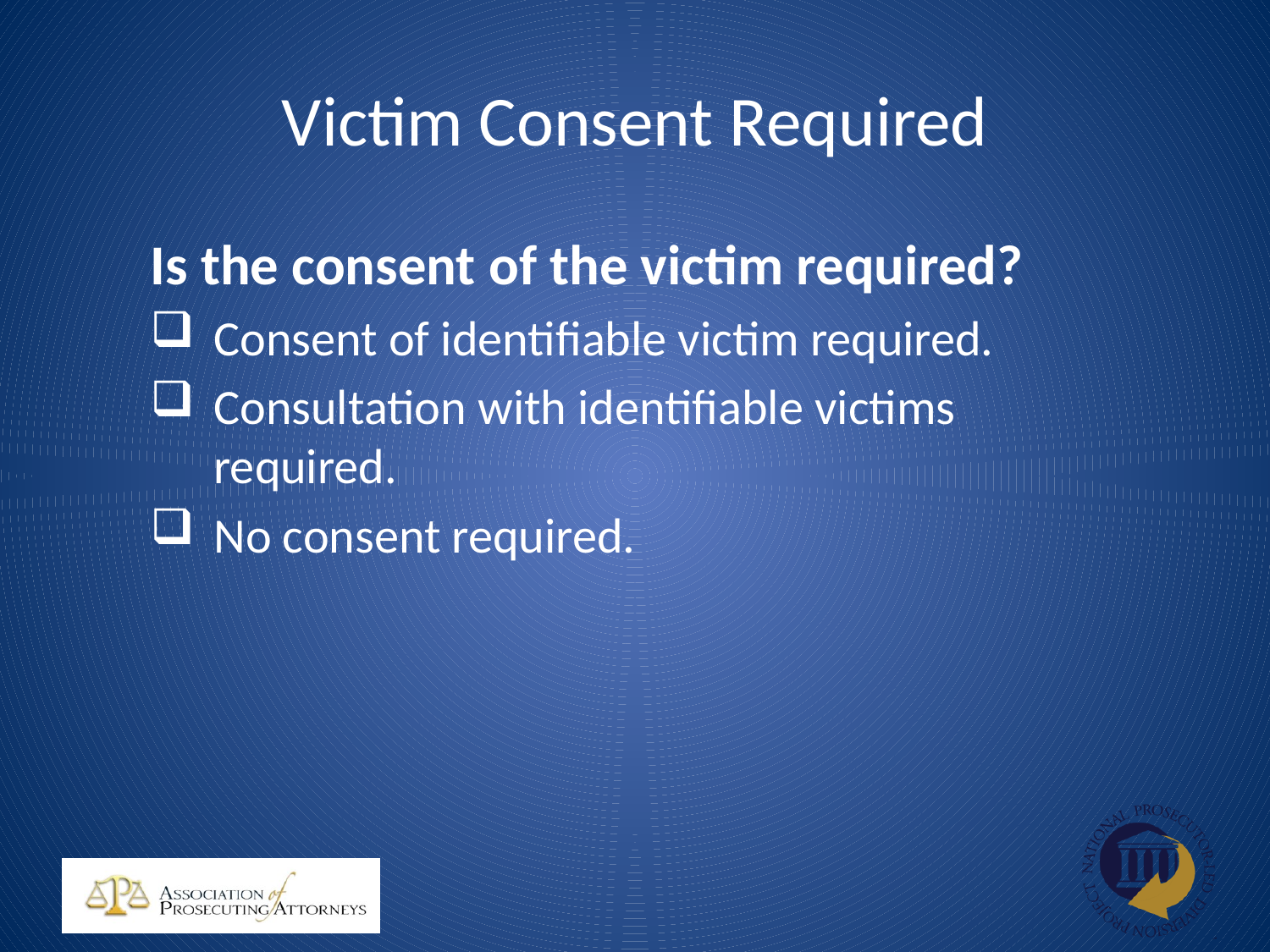

# Victim Consent Required
Is the consent of the victim required?
Consent of identifiable victim required.
Consultation with identifiable victims required.
No consent required.